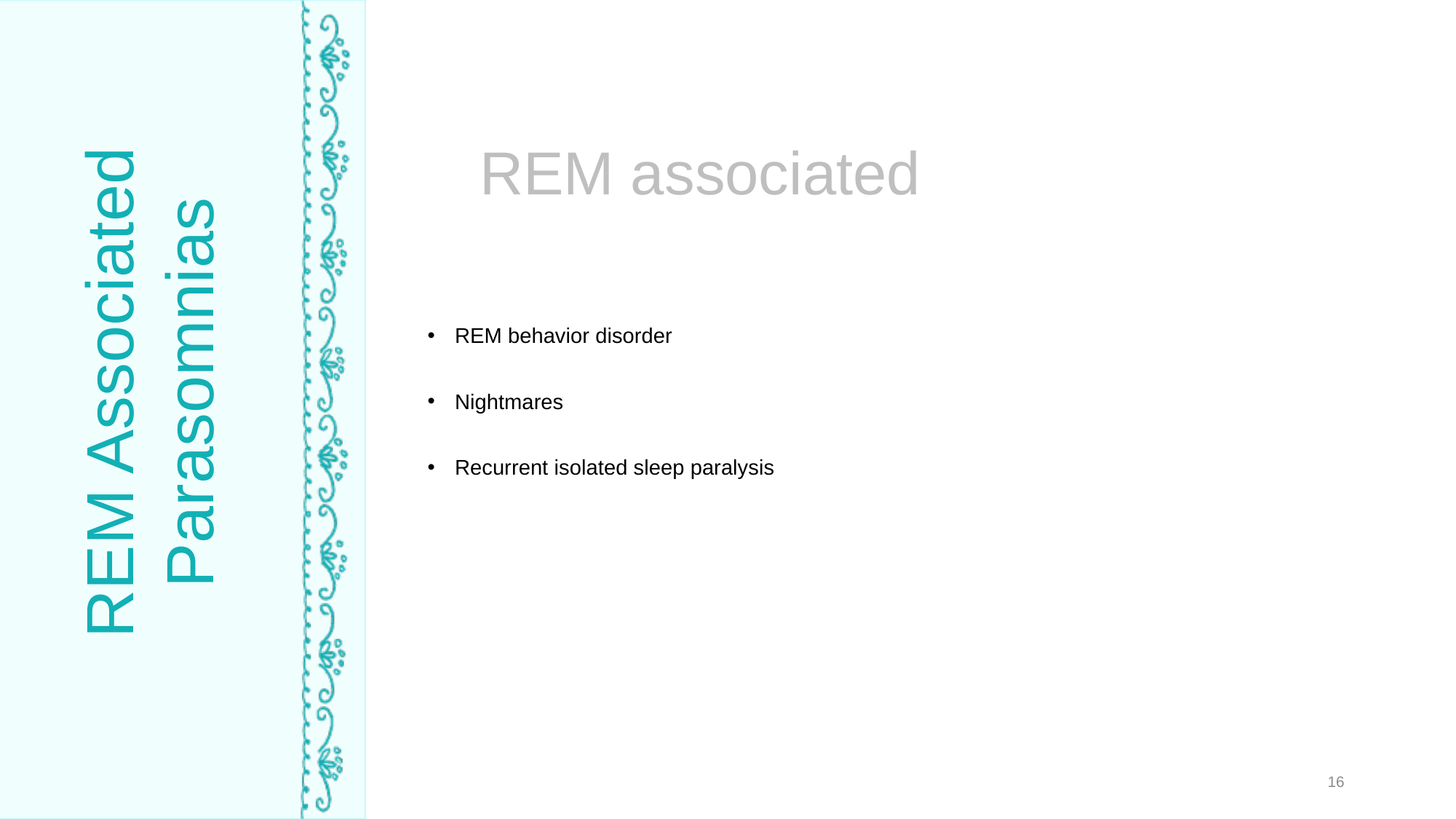

REM associated
REM behavior disorder
Nightmares
Recurrent isolated sleep paralysis
REM Associated Parasomnias
TIME ASLEEP
16